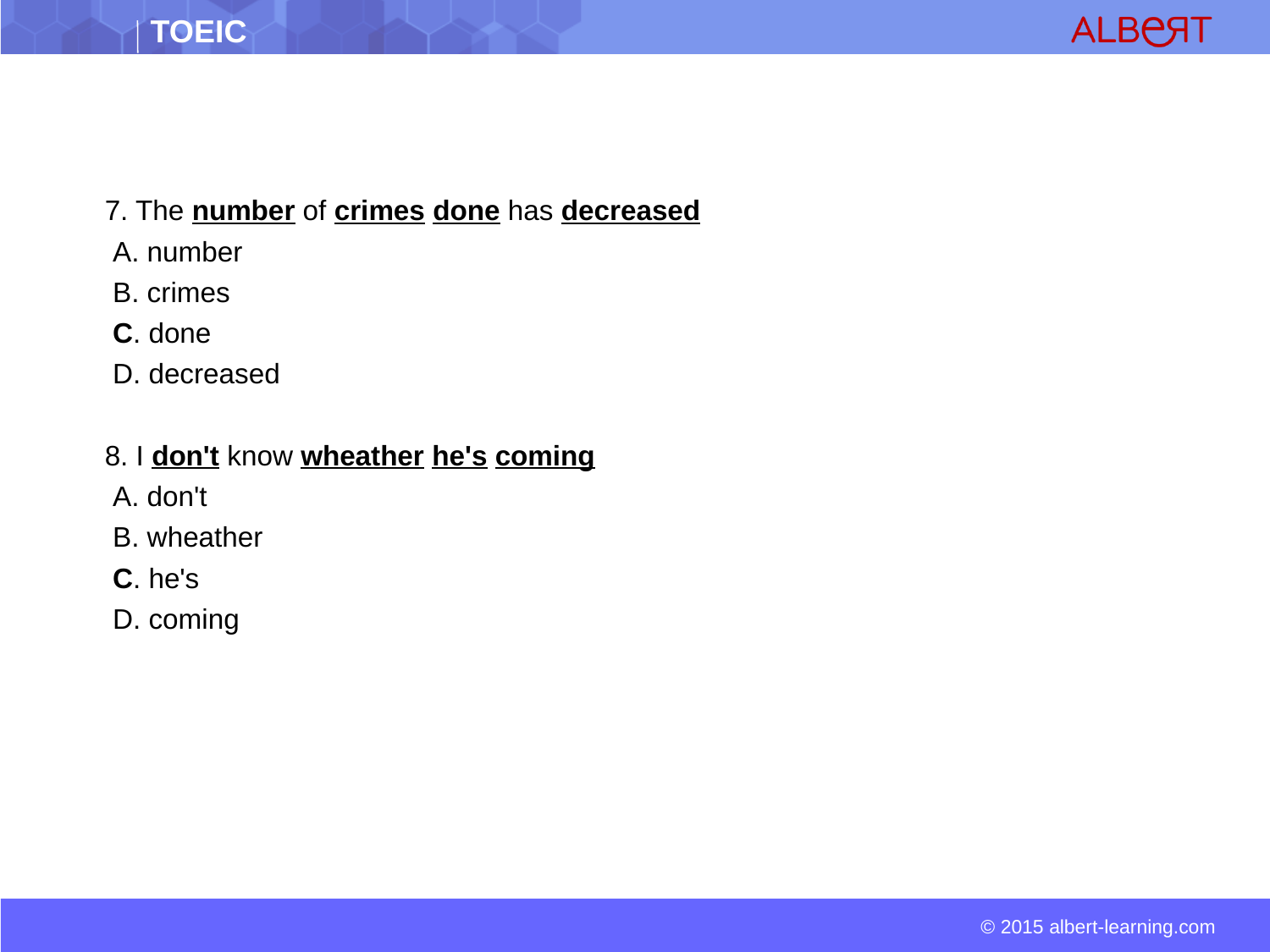

7. The number of crimes done has decreased
  A. number
  B. crimes
  C. done
  D. decreased

 8. I don't know wheather he's coming
  A. don't
  B. wheather
  C. he's
  D. coming